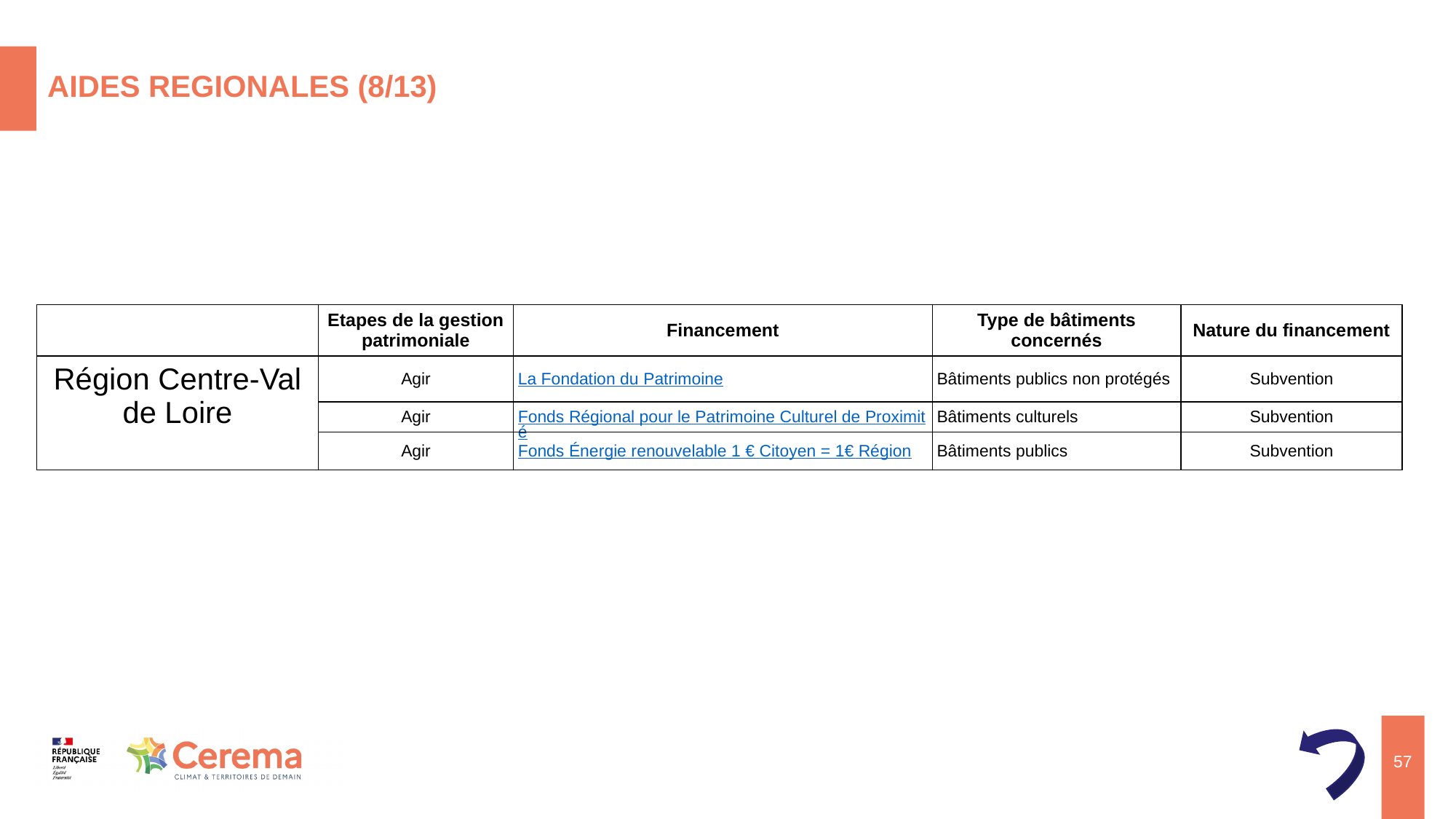

# AIDES REGIONALES (8/13)
|  | Etapes de la gestion patrimoniale | Financement | Type de bâtiments concernés | Nature du financement |
| --- | --- | --- | --- | --- |
| Région Centre-Val de Loire | Agir | La Fondation du Patrimoine | Bâtiments publics non protégés | Subvention |
|  | Agir | Fonds Régional pour le Patrimoine Culturel de Proximité | Bâtiments culturels | Subvention |
|  | Agir | Fonds Énergie renouvelable 1 € Citoyen = 1€ Région | Bâtiments publics | Subvention |

57